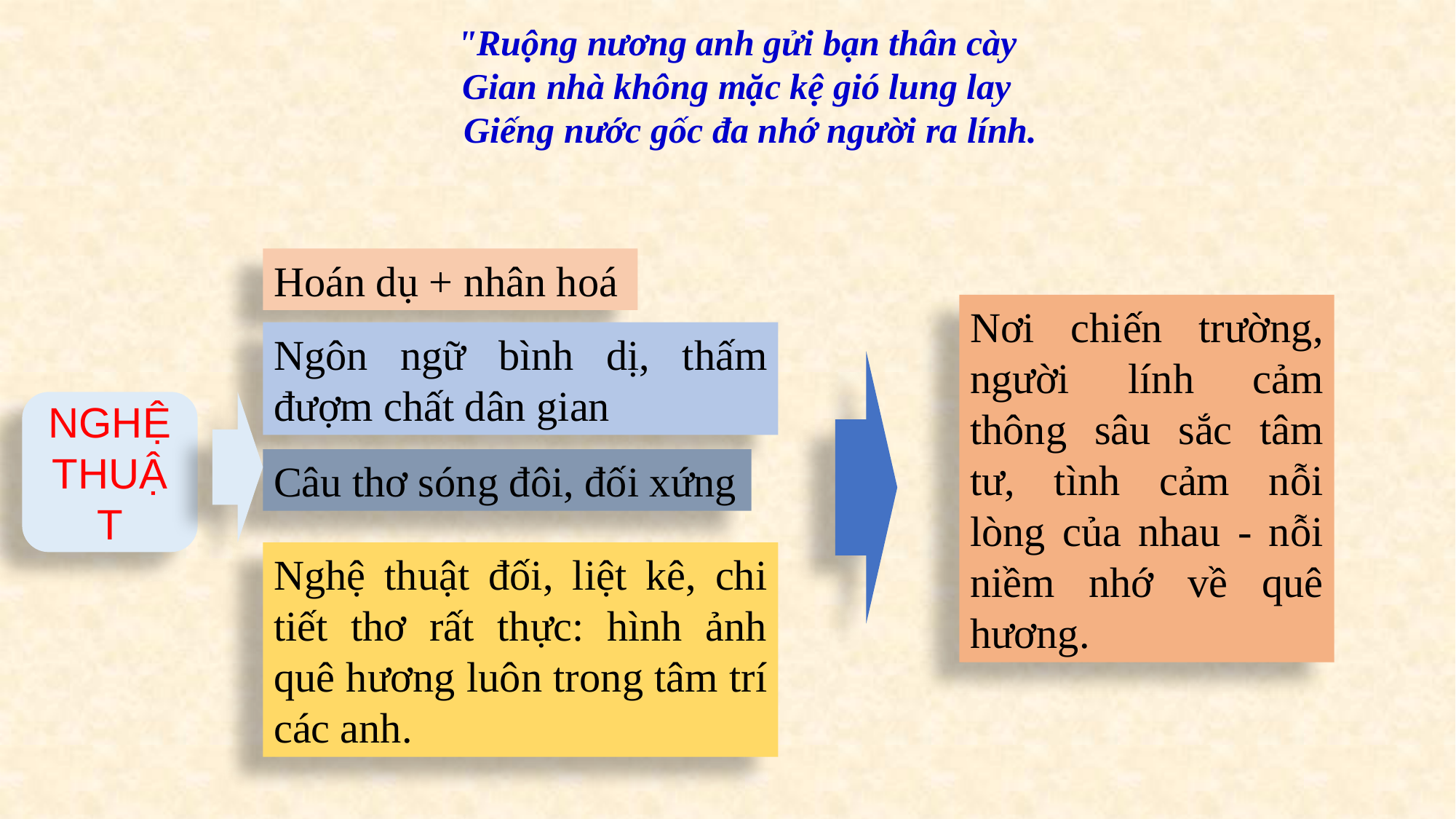

"Ruộng nương anh gửi bạn thân cày
Gian nhà không mặc kệ gió lung lay
   Giếng nước gốc đa nhớ người ra lính.
Hoán dụ + nhân hoá
Nơi chiến trường, người lính cảm thông sâu sắc tâm tư, tình cảm nỗi lòng của nhau - nỗi niềm nhớ về quê hương.
Ngôn ngữ bình dị, thấm đượm chất dân gian

NGHỆ THUẬT

Câu thơ sóng đôi, đối xứng
Nghệ thuật đối, liệt kê, chi tiết thơ rất thực: hình ảnh quê hương luôn trong tâm trí các anh.